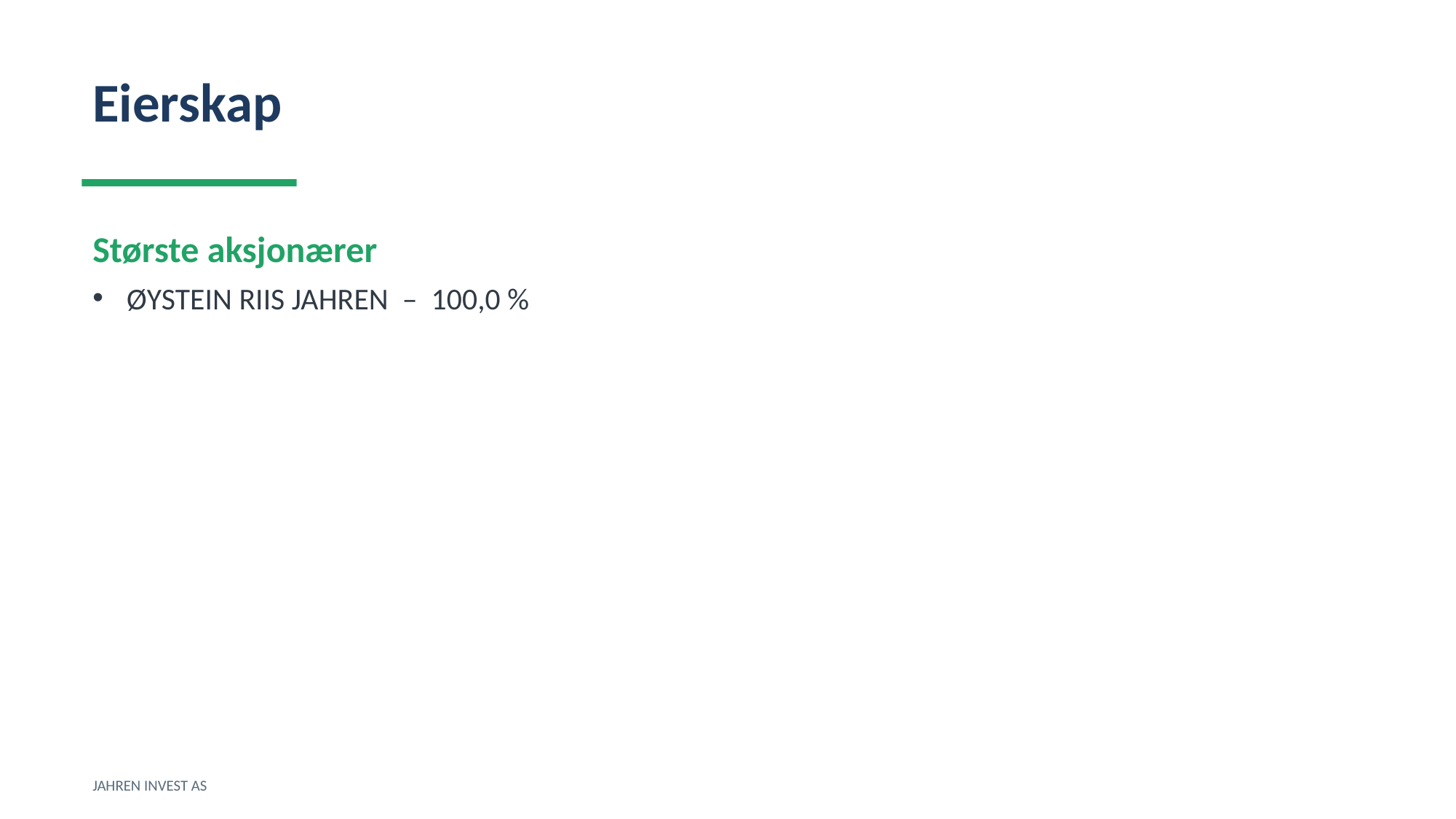

Eierskap

Største aksjonærer
ØYSTEIN RIIS JAHREN  –  100,0 %
JAHREN INVEST AS